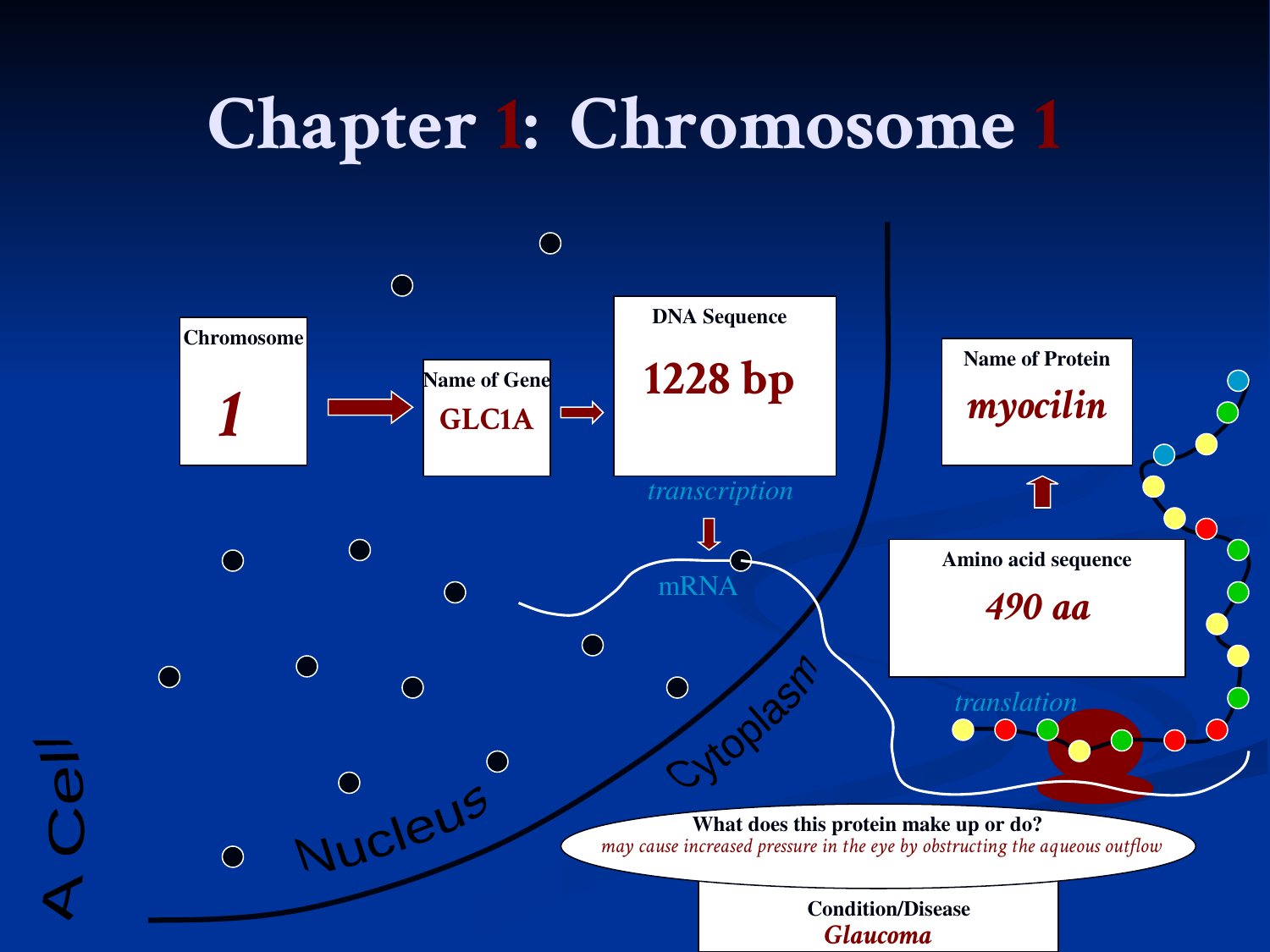

# Chapter 1:  Chromosome 1

DNA Sequence

Chromosome

1228 bp
Name of Protein

1
Name of Gene

myocilin

GLC1A

transcription

Amino acid sequence

mRNA

490 aa

translation

Cytoplasm

A Cell
Nucleus

What does this protein make up or do?
may cause increased pressure in the eye by obstructing the aqueous outflow

Condition/Disease
Glaucoma